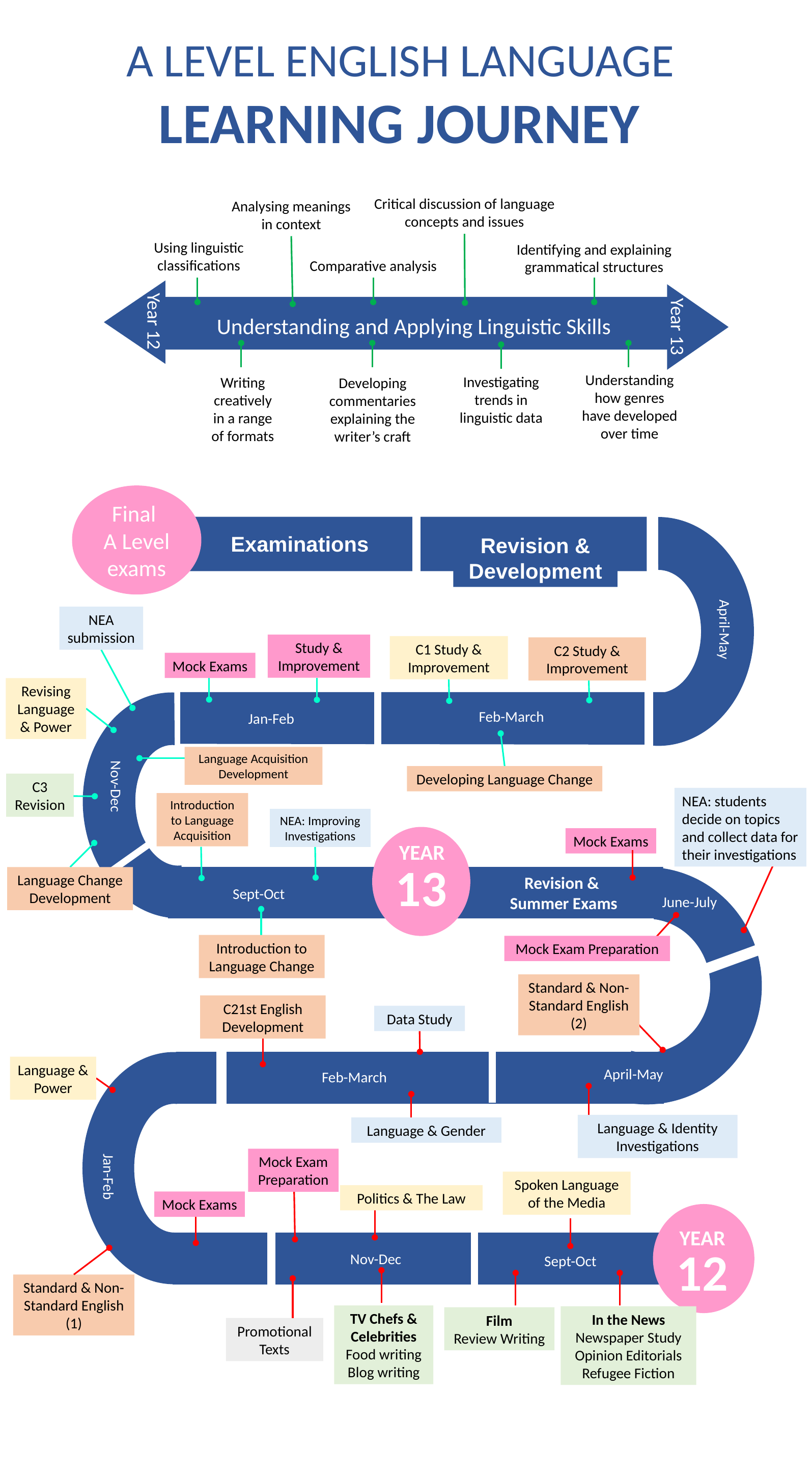

A LEVEL ENGLISH LANGUAGE
LEARNING JOURNEY
Critical discussion of language concepts and issues
Analysing meanings in context
Using linguistic classifications
Identifying and explaining grammatical structures
Comparative analysis

Understanding and Applying Linguistic Skills
Year 12
Year 13
Understanding how genres have developed over time
Investigating trends in linguistic data
Writing creatively in a range of formats
Developing commentaries explaining the writer’s craft
Final
A Level exams

Examinations
Revision & Development

NEA submission
April-May
Study & Improvement
C1 Study & Improvement
C2 Study & Improvement
Mock Exams
Revising Language & Power

Feb-March
Jan-Feb

Language Acquisition
Development
Developing Language Change
C3 Revision
Nov-Dec
NEA: students decide on topics and collect data for their investigations
Introduction to Language Acquisition
NEA: Improving Investigations

Mock Exams
YEAR
13

Language Change
Development
Revision &
Summer Exams

Sept-Oct
June-July
Introduction to Language Change
Mock Exam Preparation

Standard & Non-Standard English (2)
C21st English
Development
Data Study

Language & Power
April-May
Feb-March

Language & Identity Investigations
Language & Gender
Mock Exam Preparation
Jan-Feb
Spoken Language of the Media
Politics & The Law
Mock Exams

YEAR

12
Nov-Dec
Sept-Oct
Standard & Non-Standard English (1)
TV Chefs & Celebrities
Food writing
Blog writing
In the News
Newspaper Study
Opinion Editorials
Refugee Fiction
Film
Review Writing

Promotional Texts